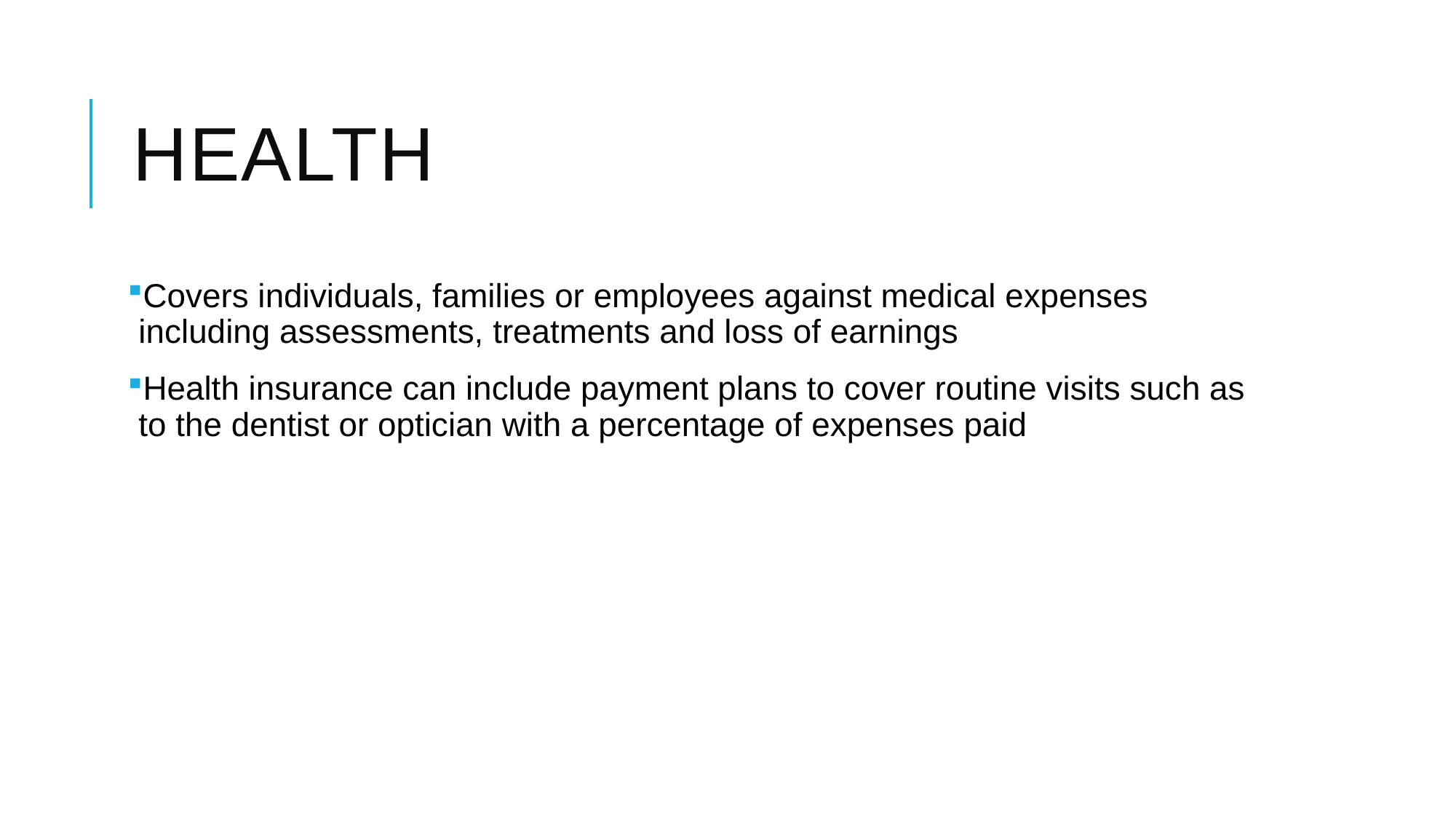

# Health
Covers individuals, families or employees against medical expenses including assessments, treatments and loss of earnings
Health insurance can include payment plans to cover routine visits such as to the dentist or optician with a percentage of expenses paid